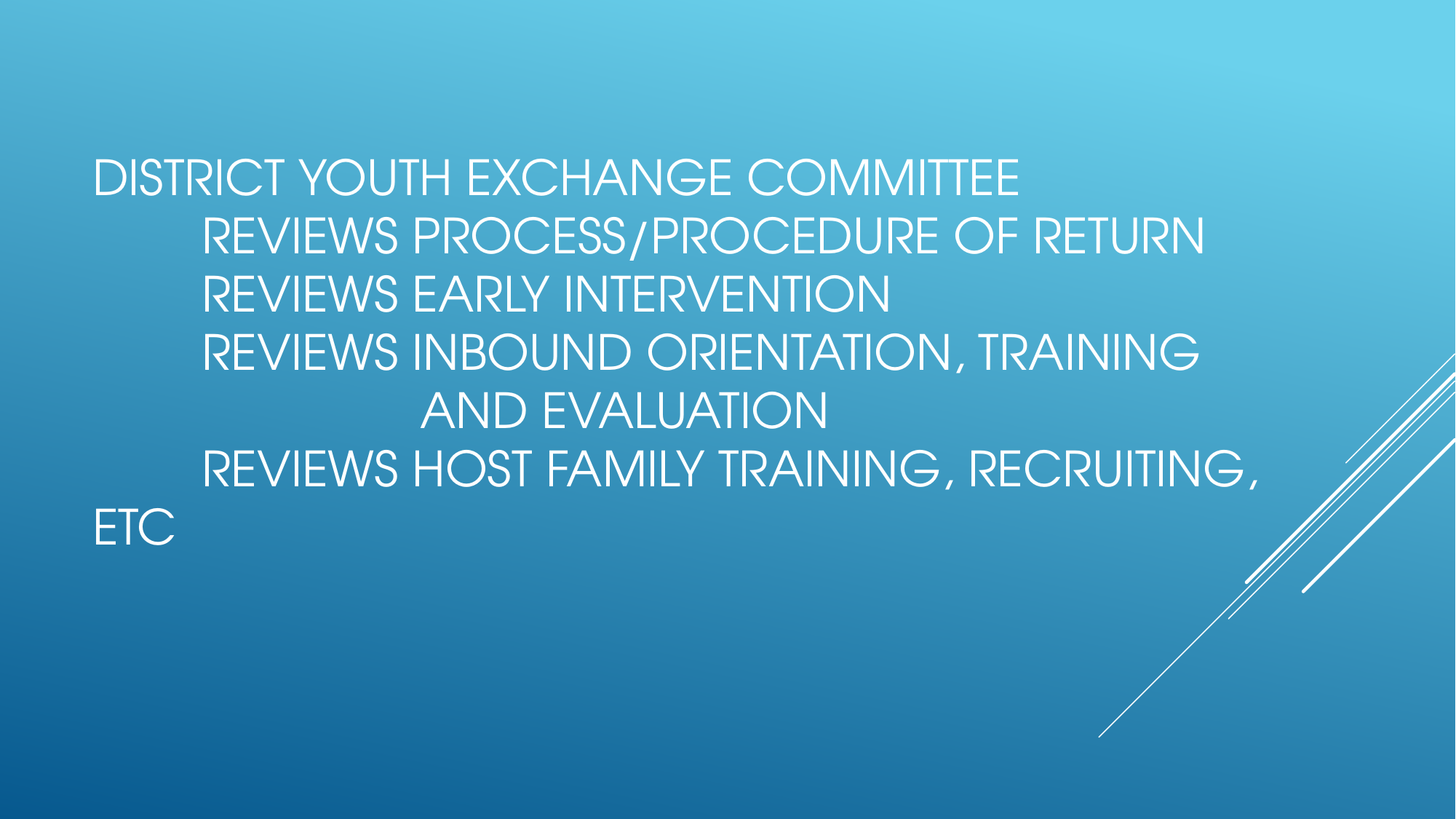

# District youth exchange committee reviews process/procedure of return reviews early intervention reviews inbound orientation, training 				and evaluation reviews host family training, recruiting, etc